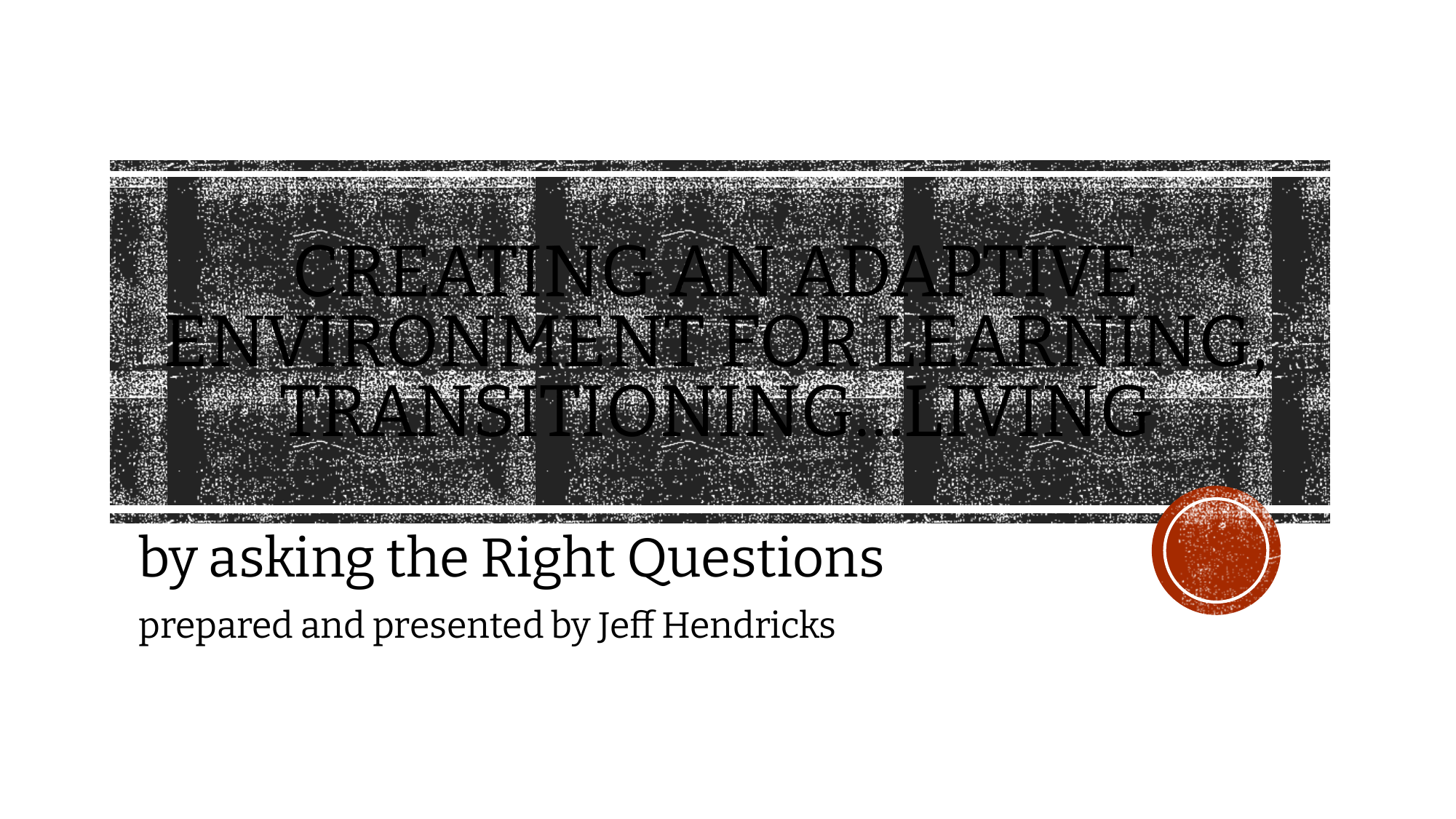

# Creating an Adaptive Environment for Learning, Transitioning…living
by asking the Right Questions
prepared and presented by Jeff Hendricks